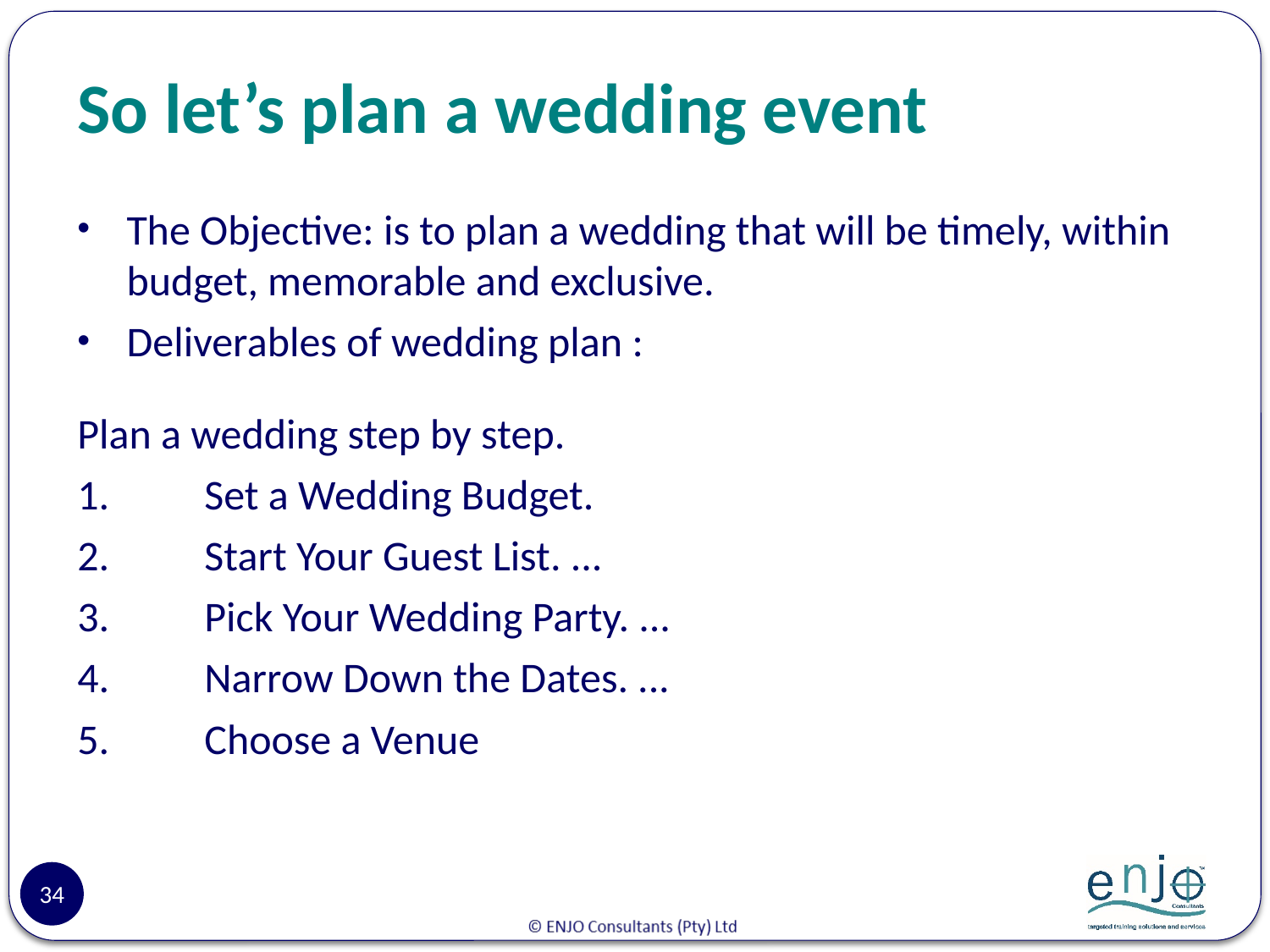

# So let’s plan a wedding event
The Objective: is to plan a wedding that will be timely, within budget, memorable and exclusive.
Deliverables of wedding plan : Venue, wedding cake, •	Venue selection, , cake design,
             the guest list,  invitation design,  entertainment, hair and make up,  wedding speech, vows, ring choice, honeymoon selection
Plan a wedding step by step.
1.	Set a Wedding Budget.
2.	Start Your Guest List. ...
3.	Pick Your Wedding Party. ...
4.	Narrow Down the Dates. ...
5.	Choose a Venue

34